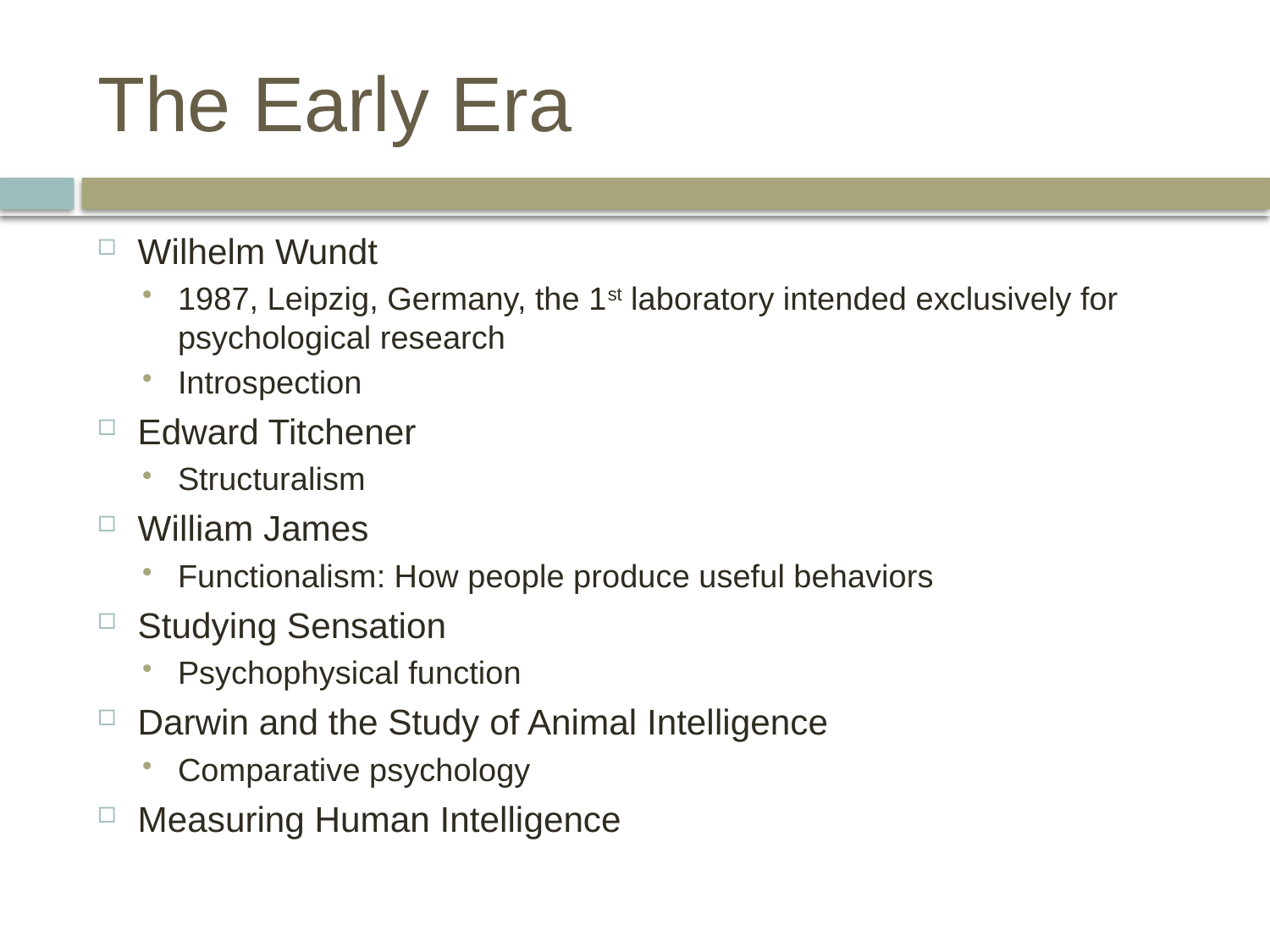

# The Early Era
Wilhelm Wundt
1987, Leipzig, Germany, the 1st laboratory intended exclusively for psychological research
Introspection
Edward Titchener
Structuralism
William James
Functionalism: How people produce useful behaviors
Studying Sensation
Psychophysical function
Darwin and the Study of Animal Intelligence
Comparative psychology
Measuring Human Intelligence